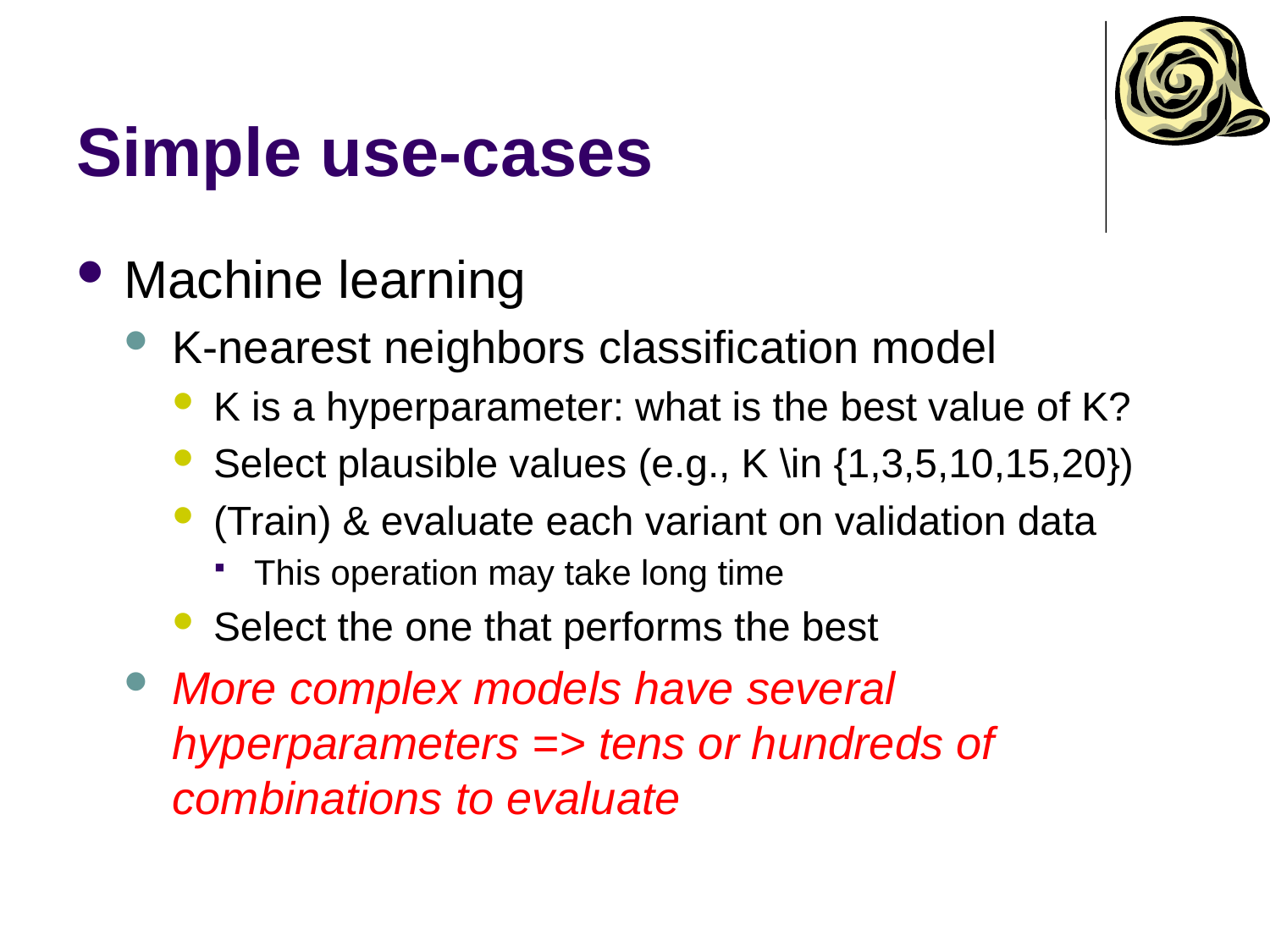

# Simple use-cases
Machine learning
K-nearest neighbors classification model
K is a hyperparameter: what is the best value of K?
Select plausible values (e.g., K \in {1,3,5,10,15,20})
(Train) & evaluate each variant on validation data
This operation may take long time
Select the one that performs the best
More complex models have several hyperparameters => tens or hundreds of combinations to evaluate